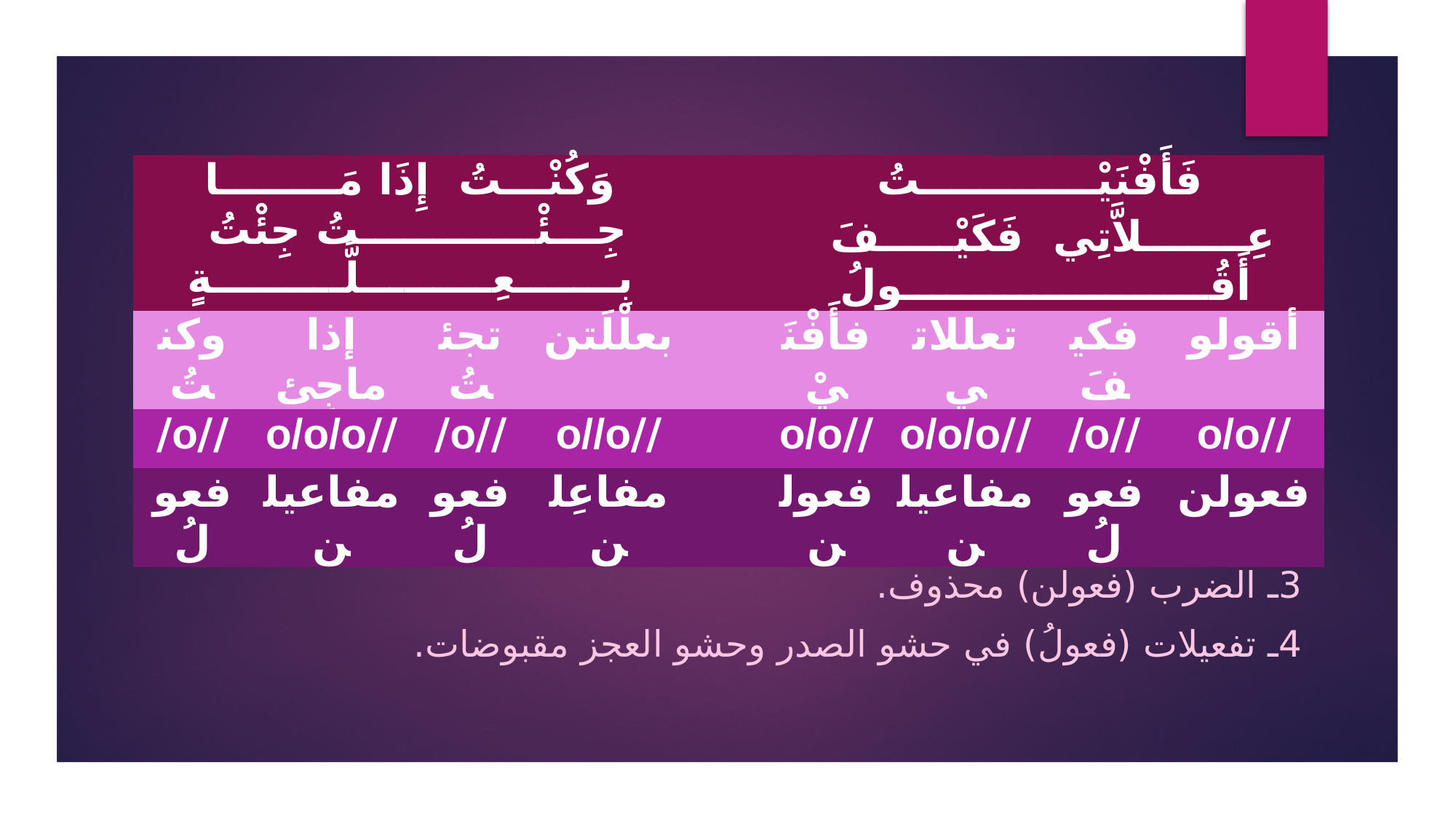

#
| وَكُنْـــتُ إِذَا مَــــــــا جِـــئْــــــــــــتُ جِئْتُ بِـــــــعِـــــــــلَّـــــــــةٍ |  |  |  |  | فَأَفْنَيْــــــــــــتُ عِـــــــلاَّتِي فَكَيْـــــفَ أَقُـــــــــــــــــــــولُ |  |  |  |
| --- | --- | --- | --- | --- | --- | --- | --- | --- |
| وكنتُ | إذا ماجِئ | تجئتُ | بعلْلَتن |  | فأَفْنَيْ | تعللاتي | فكيفَ | أقولو |
| //o/ | //o/o/o | //o/ | //o//o |  | //o/o | //o/o/o | //o/ | //o/o |
| فعولُ | مفاعيلن | فعولُ | مفاعِلن |  | فعولن | مفاعيلن | فعولُ | فعولن |
1ـ البيت من بحر الطويل.
2ـ العروض (مفاعِلن) مقبوضة.
3ـ الضرب (فعولن) محذوف.
4ـ تفعيلات (فعولُ) في حشو الصدر وحشو العجز مقبوضات.